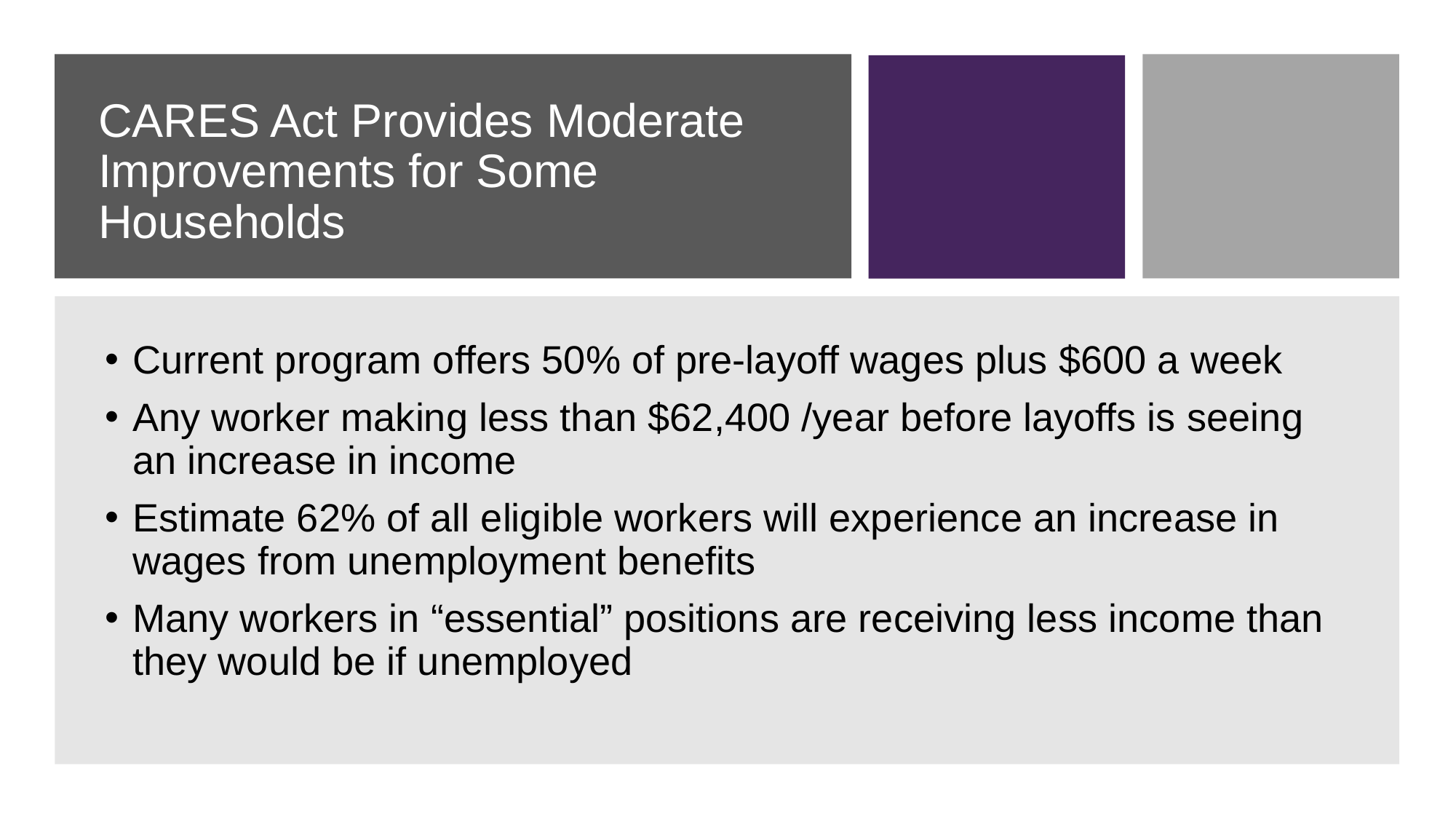

# CARES Act Provides Moderate Improvements for Some Households

Current program offers 50% of pre-layoff wages plus $600 a week
Any worker making less than $62,400 /year before layoffs is seeing an increase in income
Estimate 62% of all eligible workers will experience an increase in wages from unemployment benefits
Many workers in “essential” positions are receiving less income than they would be if unemployed